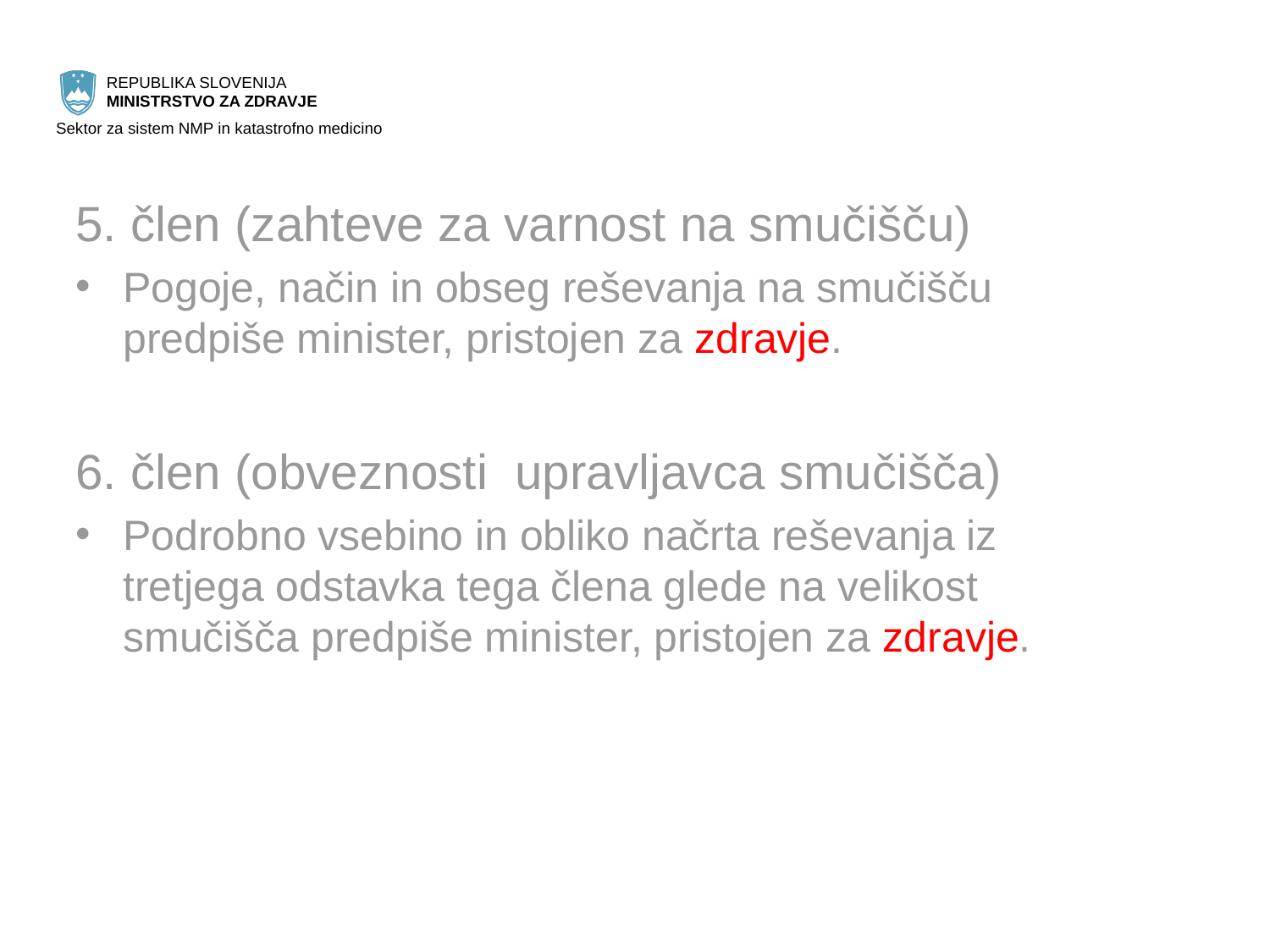

5. člen (zahteve za varnost na smučišču)
Pogoje, način in obseg reševanja na smučišču predpiše minister, pristojen za zdravje.

6. člen (obveznosti  upravljavca smučišča)
Podrobno vsebino in obliko načrta reševanja iz tretjega odstavka tega člena glede na velikost smučišča predpiše minister, pristojen za zdravje.